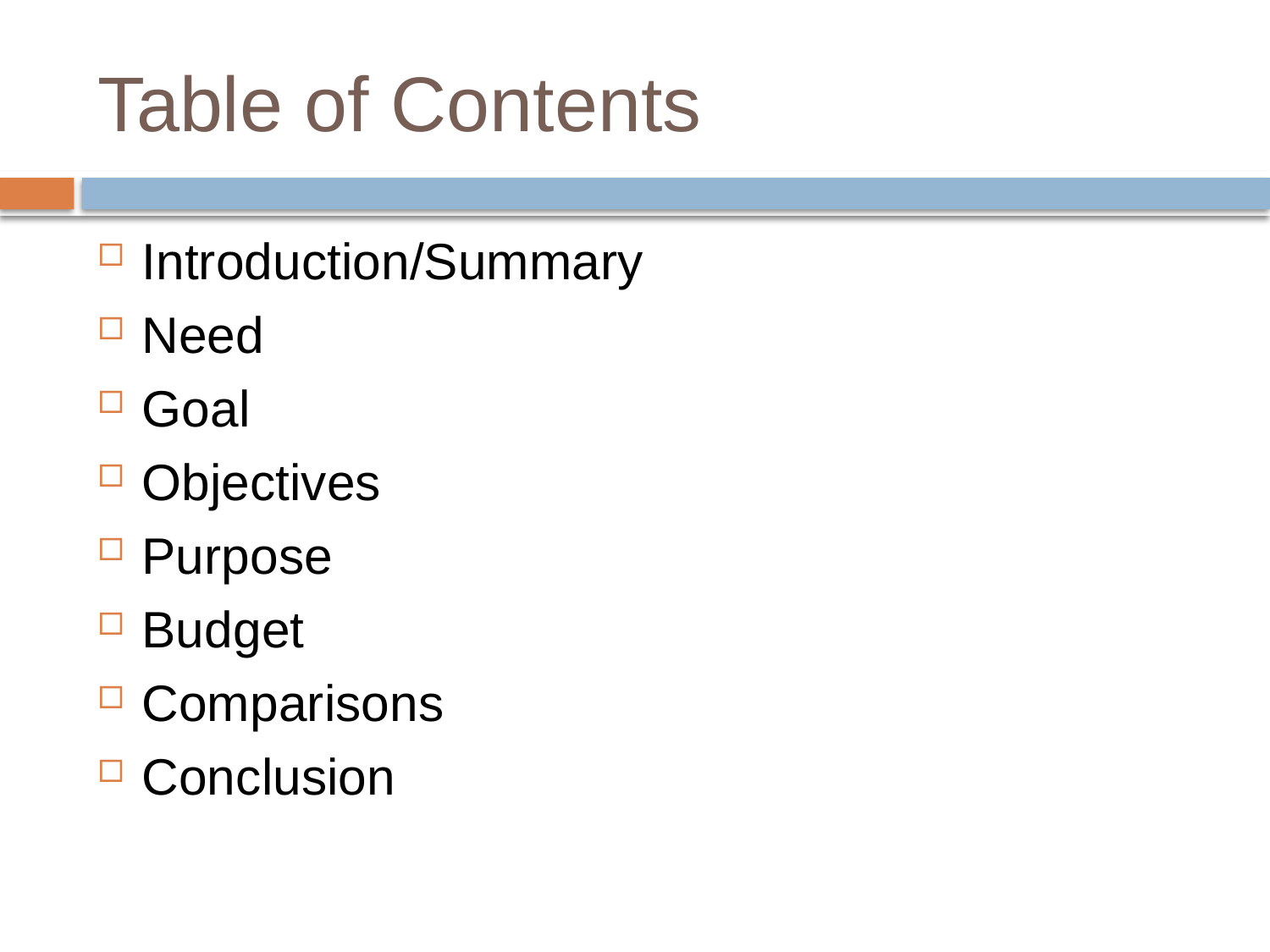

# Table of Contents
Introduction/Summary
Need
Goal
Objectives
Purpose
Budget
Comparisons
Conclusion